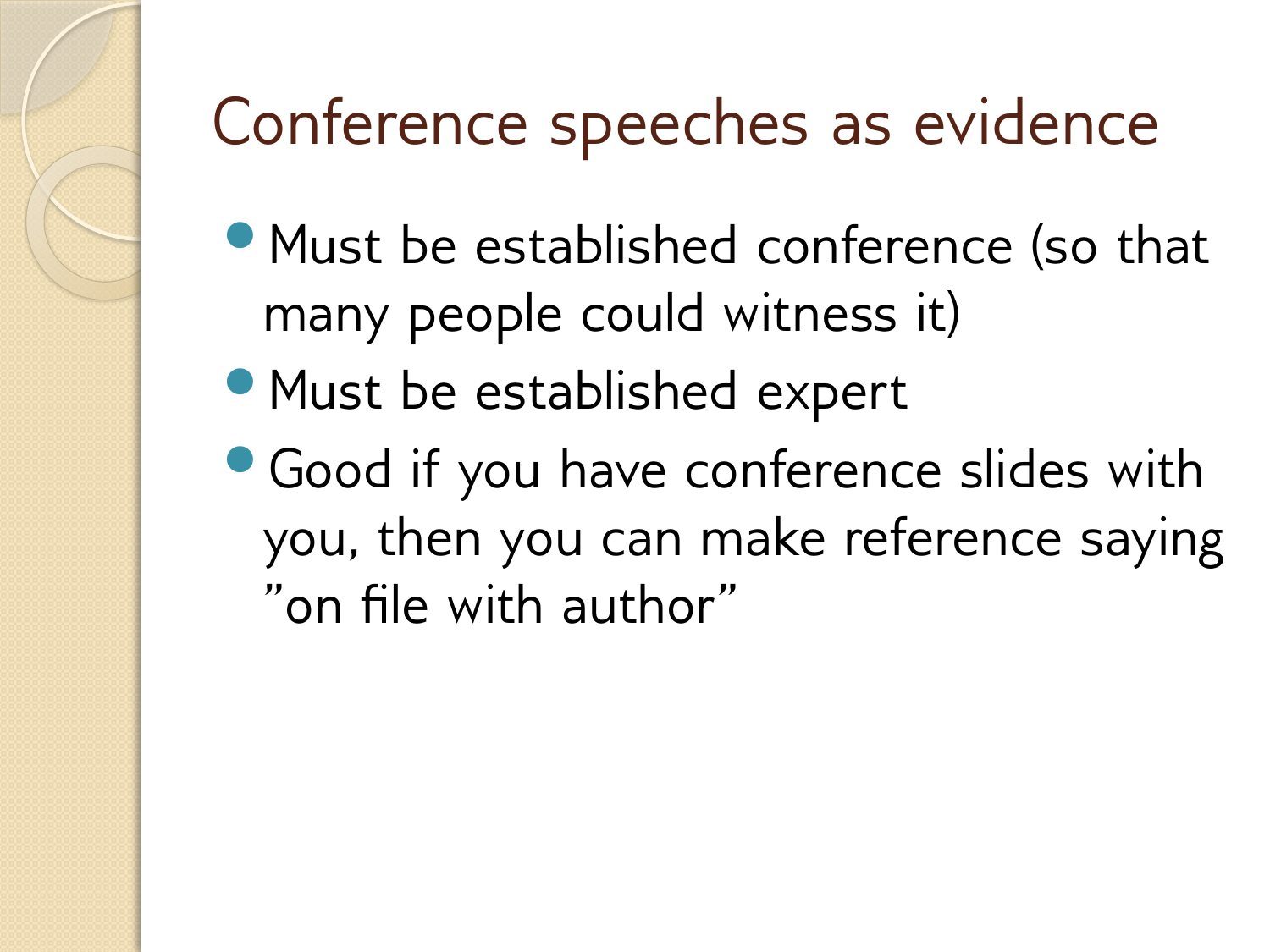

# Conference speeches as evidence
Must be established conference (so that many people could witness it)
Must be established expert
Good if you have conference slides with you, then you can make reference saying ”on file with author”